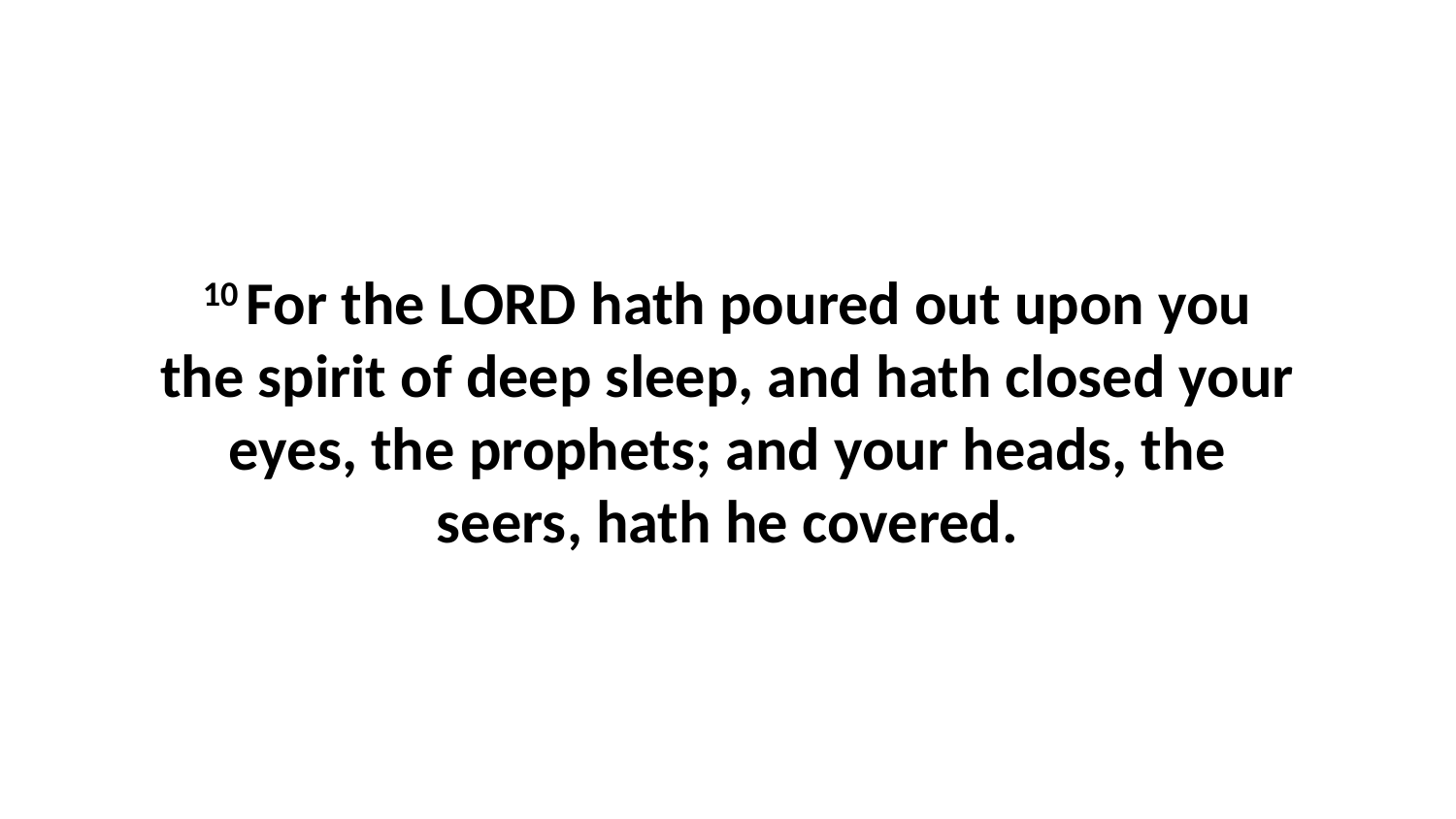

10 For the LORD hath poured out upon you the spirit of deep sleep, and hath closed your eyes, the prophets; and your heads, the seers, hath he covered.